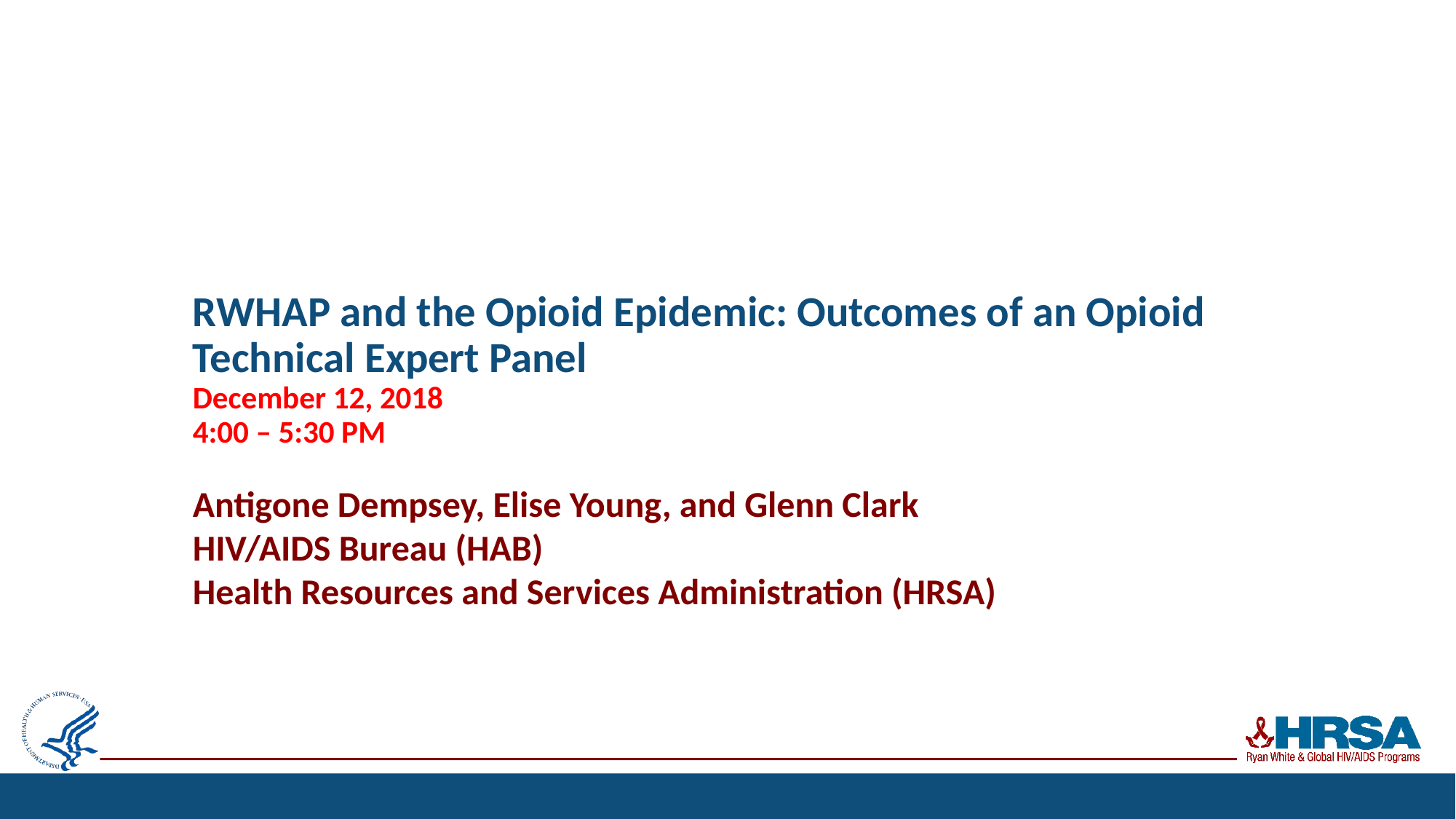

# RWHAP and the Opioid Epidemic: Outcomes of an Opioid Technical Expert Panel December 12, 2018 4:00 – 5:30 PM
Antigone Dempsey, Elise Young, and Glenn Clark
HIV/AIDS Bureau (HAB)
Health Resources and Services Administration (HRSA)